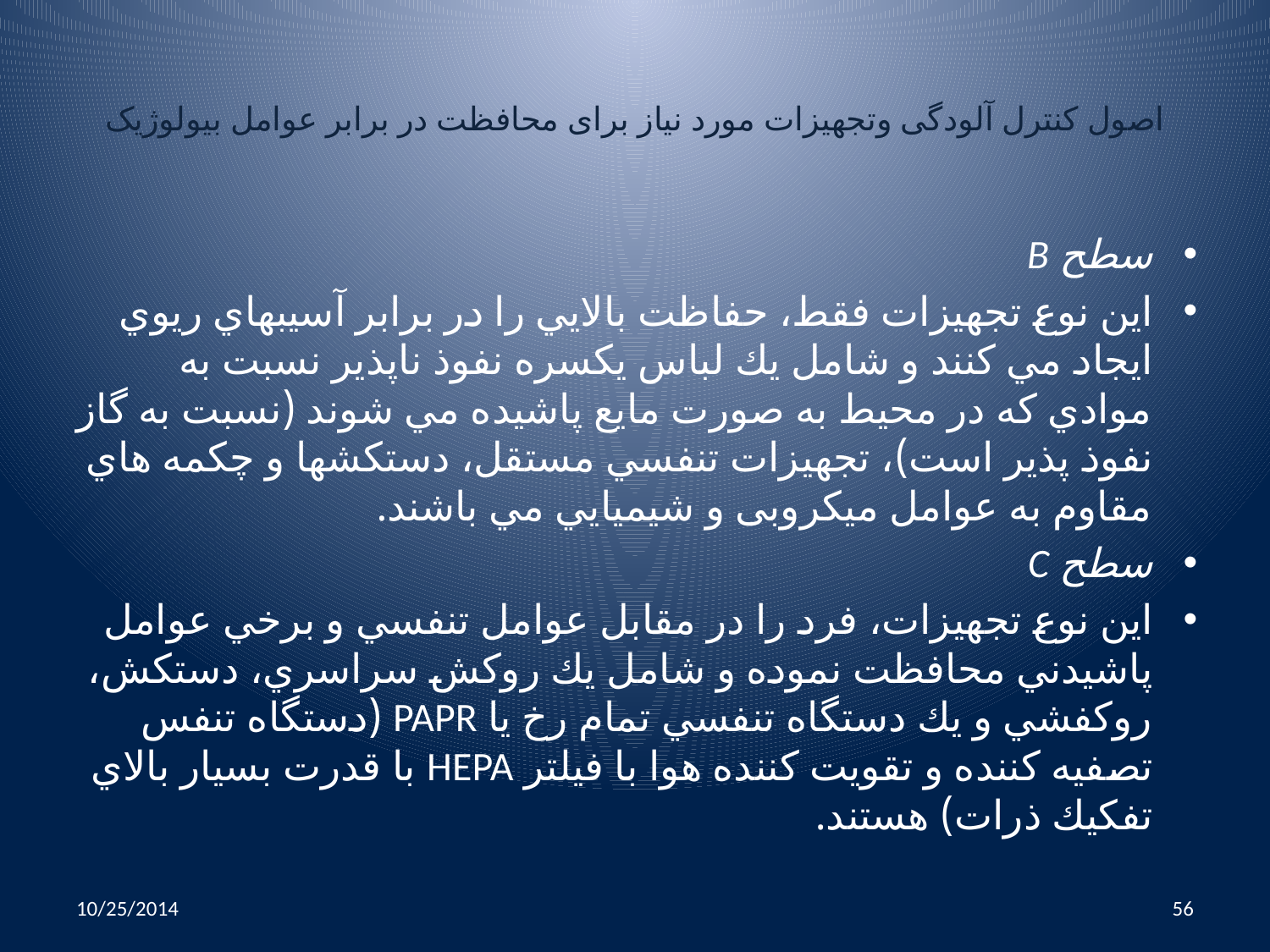

# اصول کنترل آلودگی وتجهیزات مورد نیاز برای محافظت در برابر عوامل بیولوژیک
سطح B
اين نوع تجهيزات فقط، حفاظت بالايي را در برابر آسيبهاي ريوي ايجاد مي كنند و شامل يك لباس يكسره نفوذ ناپذير نسبت به موادي كه در محيط به صورت مايع پاشيده مي شوند (نسبت به گاز نفوذ پذير است)، تجهيزات تنفسي مستقل، دستكشها و چكمه هاي مقاوم به عوامل میکروبی و شيميايي مي باشند.
سطح C
اين نوع تجهيزات، فرد را در مقابل عوامل تنفسي و برخي عوامل پاشيدني محافظت نموده و شامل يك روكش سراسري، دستكش، روكفشي و يك دستگاه تنفسي تمام رخ يا PAPR (دستگاه تنفس تصفيه كننده و تقويت كننده هوا با فيلتر HEPA با قدرت بسيار بالاي تفكيك ذرات) هستند.

10/25/2014
56